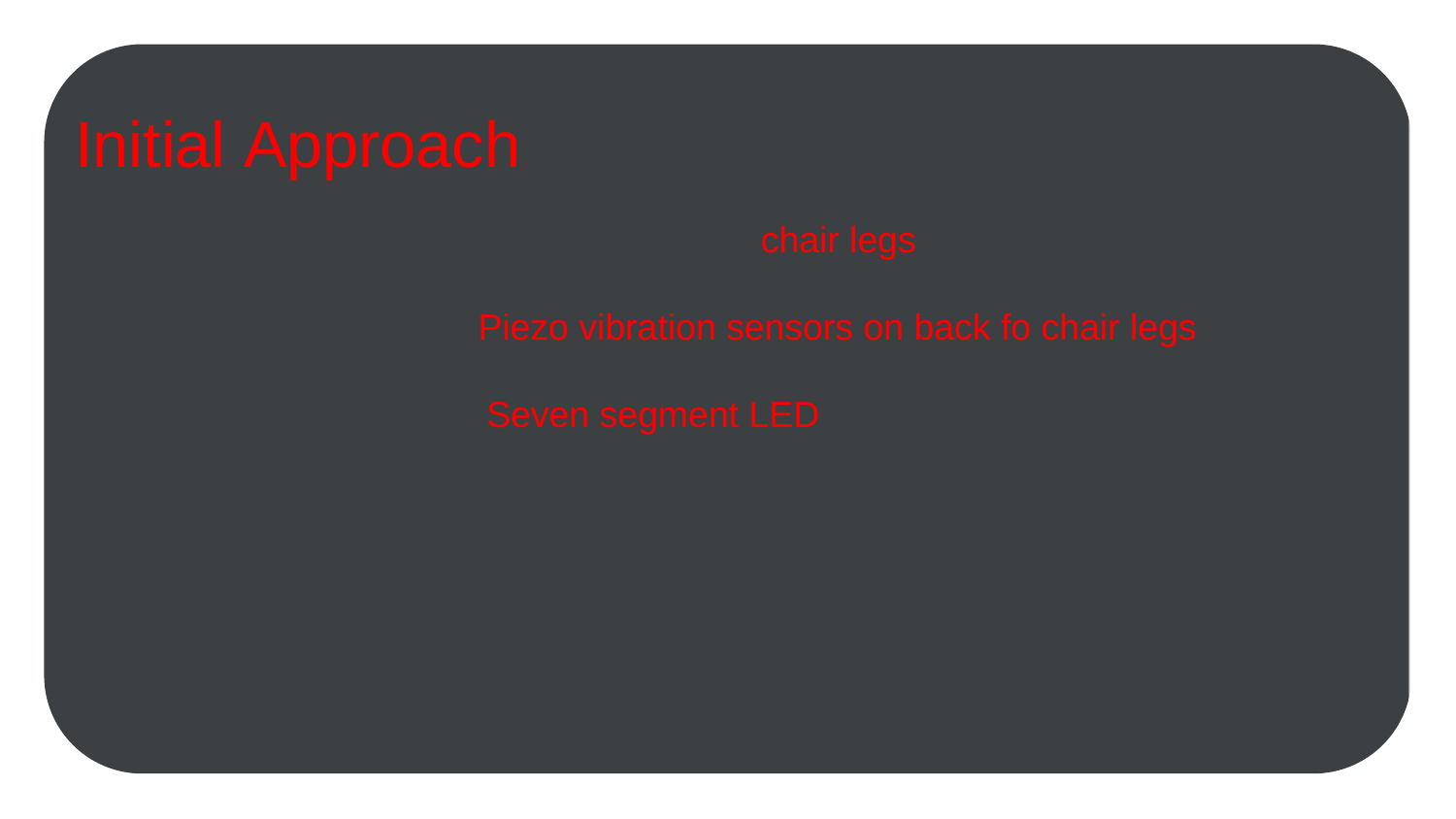

# Initial Approach
Seat Detection - Load cells on bottom of chair legs

Movement Detection - Piezo vibration sensors on back fo chair legs

Display and Controls - Seven segment LED display and push buttons

Power - Battery with USB-C charging port, with optional power directly from USB-C

MCU/Logic - ESP32 S3 WROOM 1